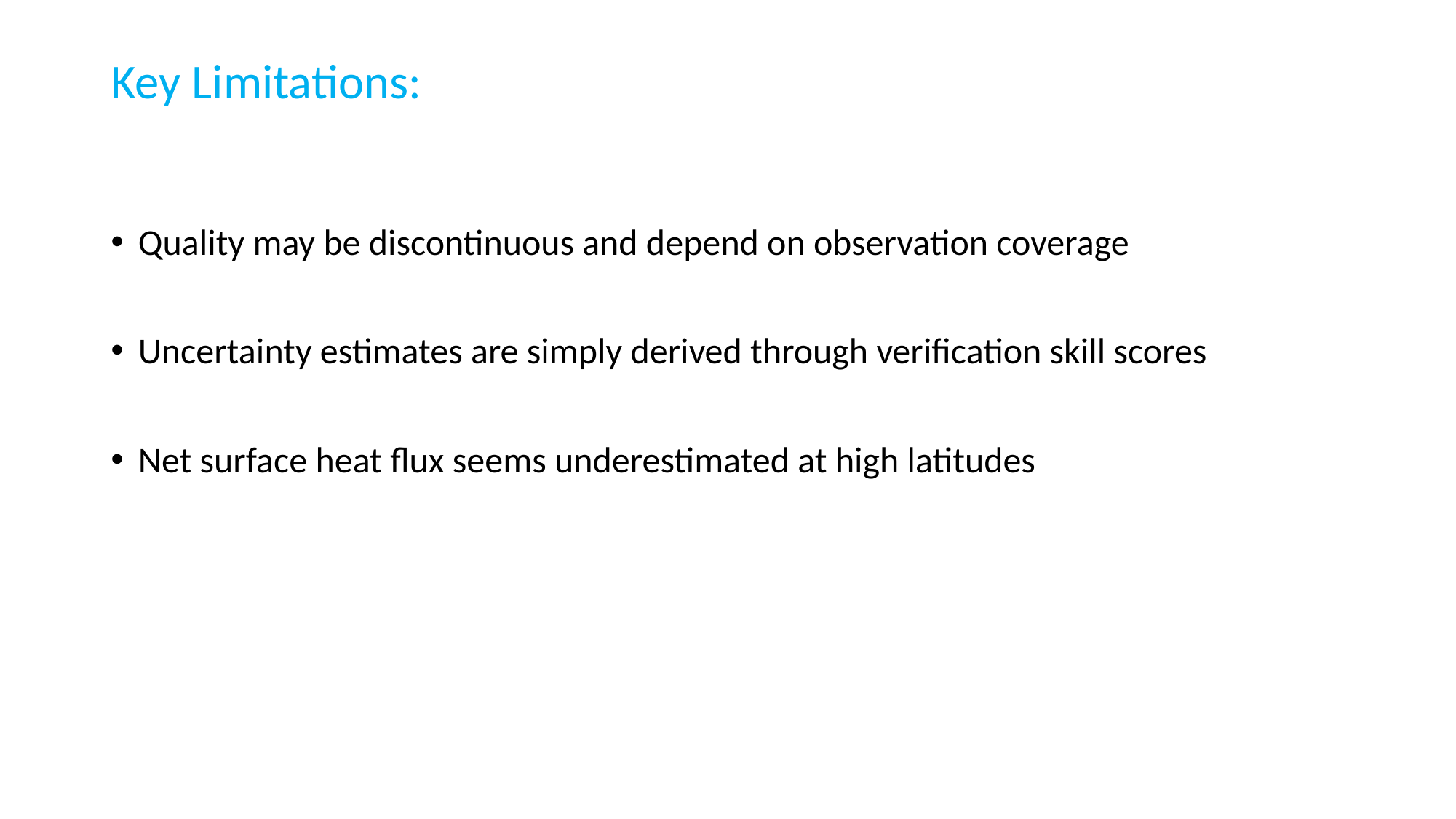

# Key Limitations:
Quality may be discontinuous and depend on observation coverage

Uncertainty estimates are simply derived through verification skill scores

Net surface heat flux seems underestimated at high latitudes